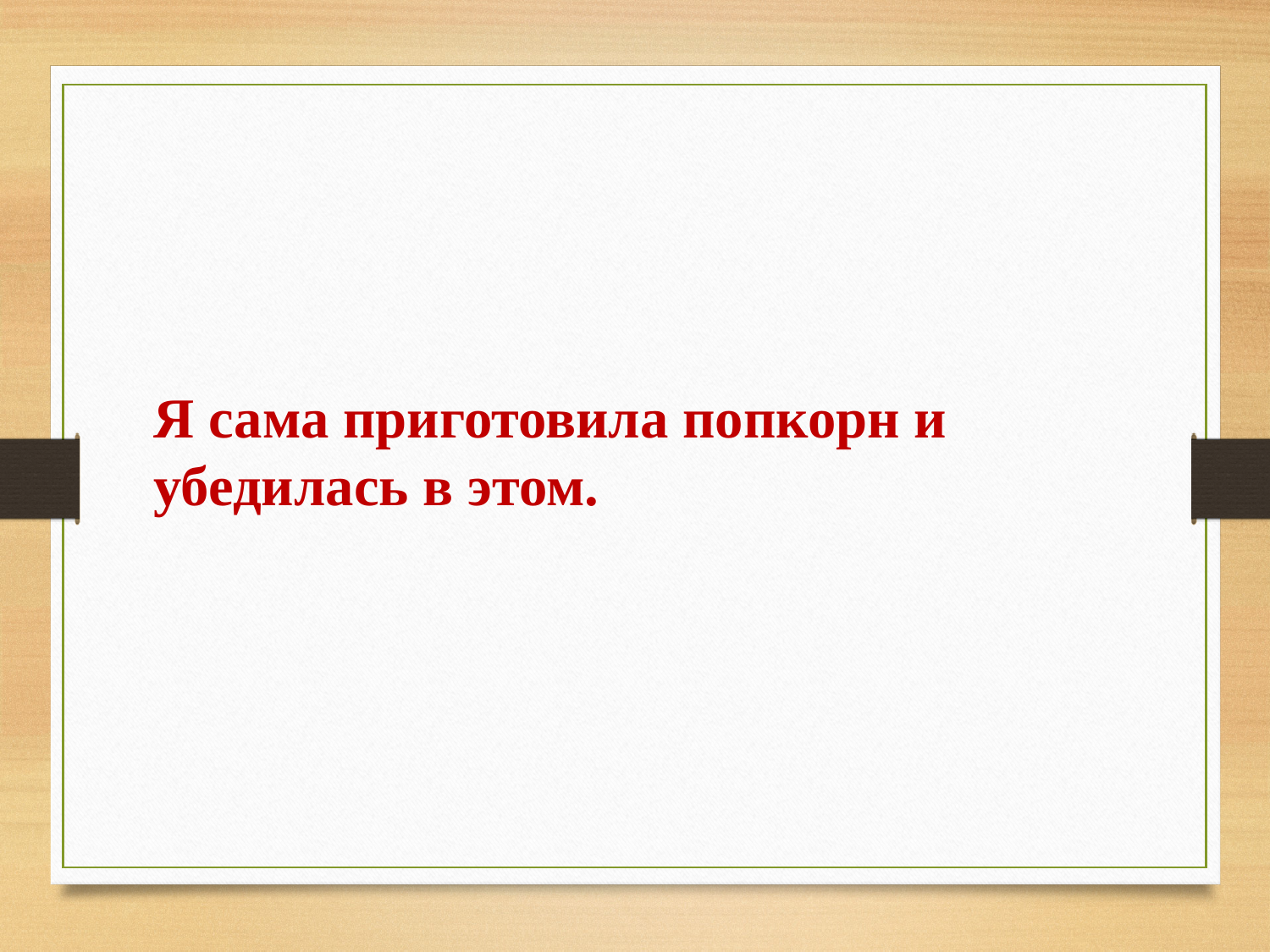

Я сама приготовила попкорн и убедилась в этом.